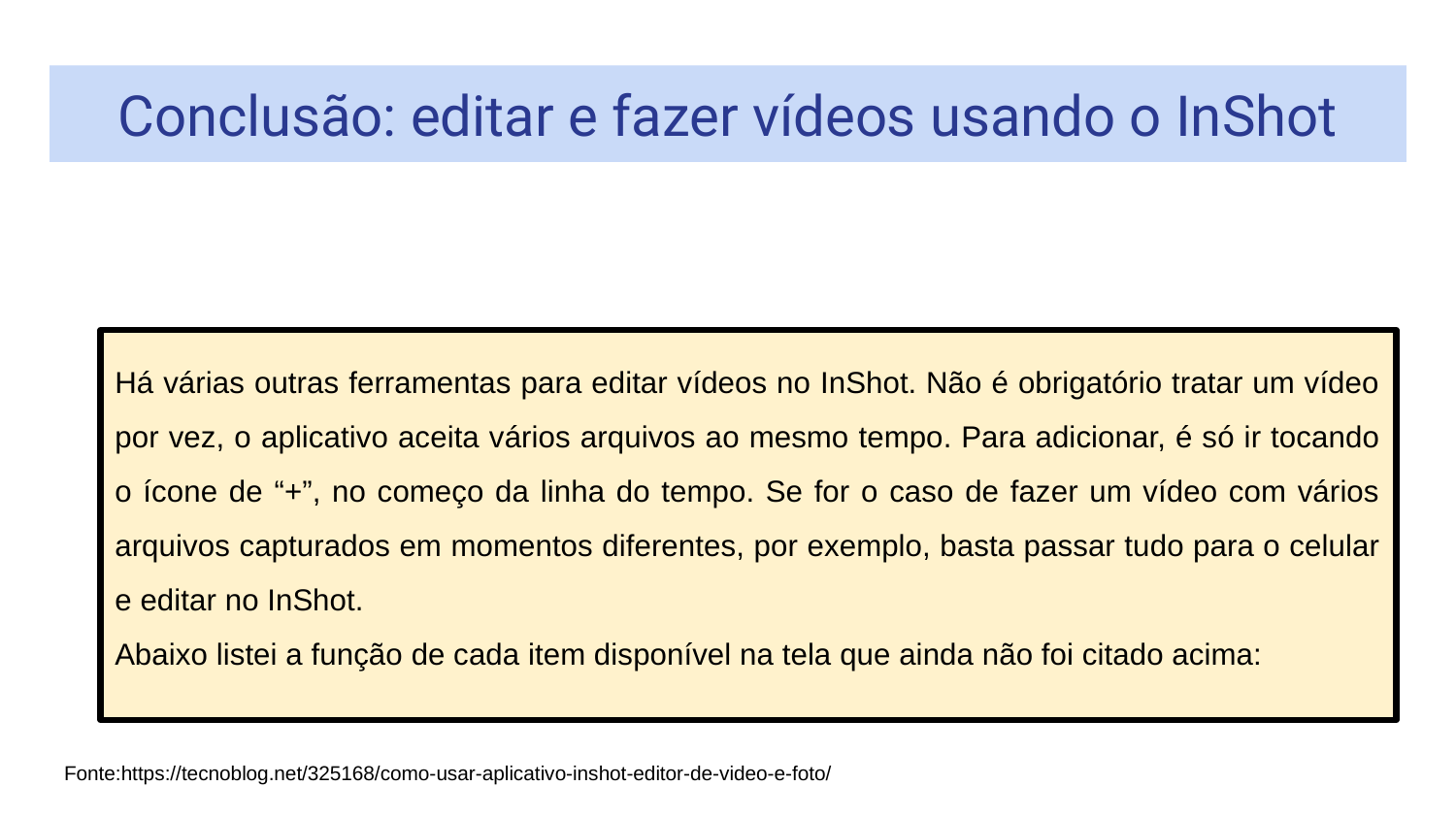

# Conclusão: editar e fazer vídeos usando o InShot

Há várias outras ferramentas para editar vídeos no InShot. Não é obrigatório tratar um vídeo por vez, o aplicativo aceita vários arquivos ao mesmo tempo. Para adicionar, é só ir tocando o ícone de “+”, no começo da linha do tempo. Se for o caso de fazer um vídeo com vários arquivos capturados em momentos diferentes, por exemplo, basta passar tudo para o celular e editar no InShot.
Abaixo listei a função de cada item disponível na tela que ainda não foi citado acima:

Fonte:https://tecnoblog.net/325168/como-usar-aplicativo-inshot-editor-de-video-e-foto/